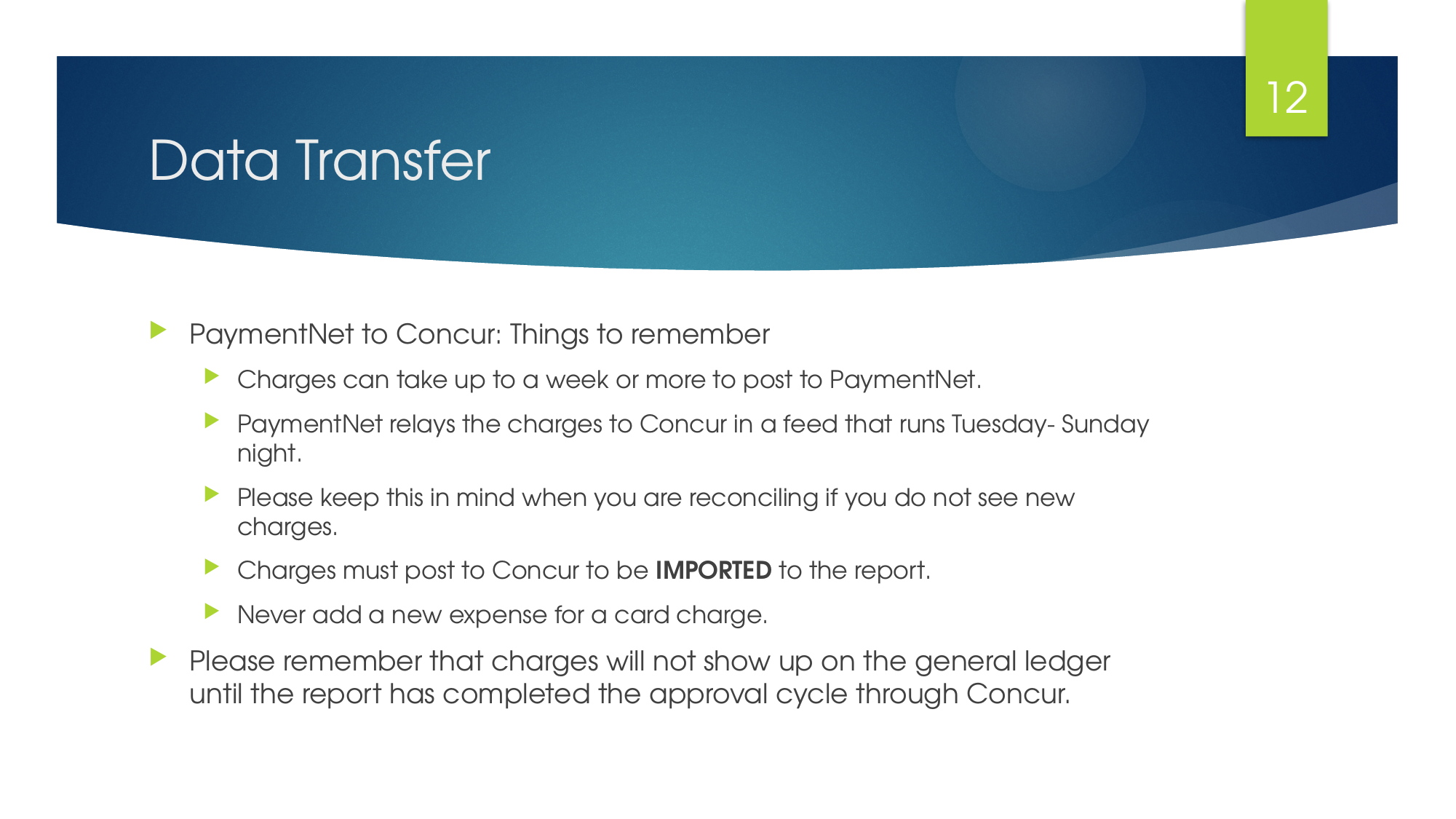

12
# Data Transfer
PaymentNet to Concur: Things to remember
Charges can take up to a week or more to post to PaymentNet.
PaymentNet relays the charges to Concur in a feed that runs Tuesday- Sunday night.
Please keep this in mind when you are reconciling if you do not see new charges.
Charges must post to Concur to be IMPORTED to the report.
Never add a new expense for a card charge.
Please remember that charges will not show up on the general ledger until the report has completed the approval cycle through Concur.